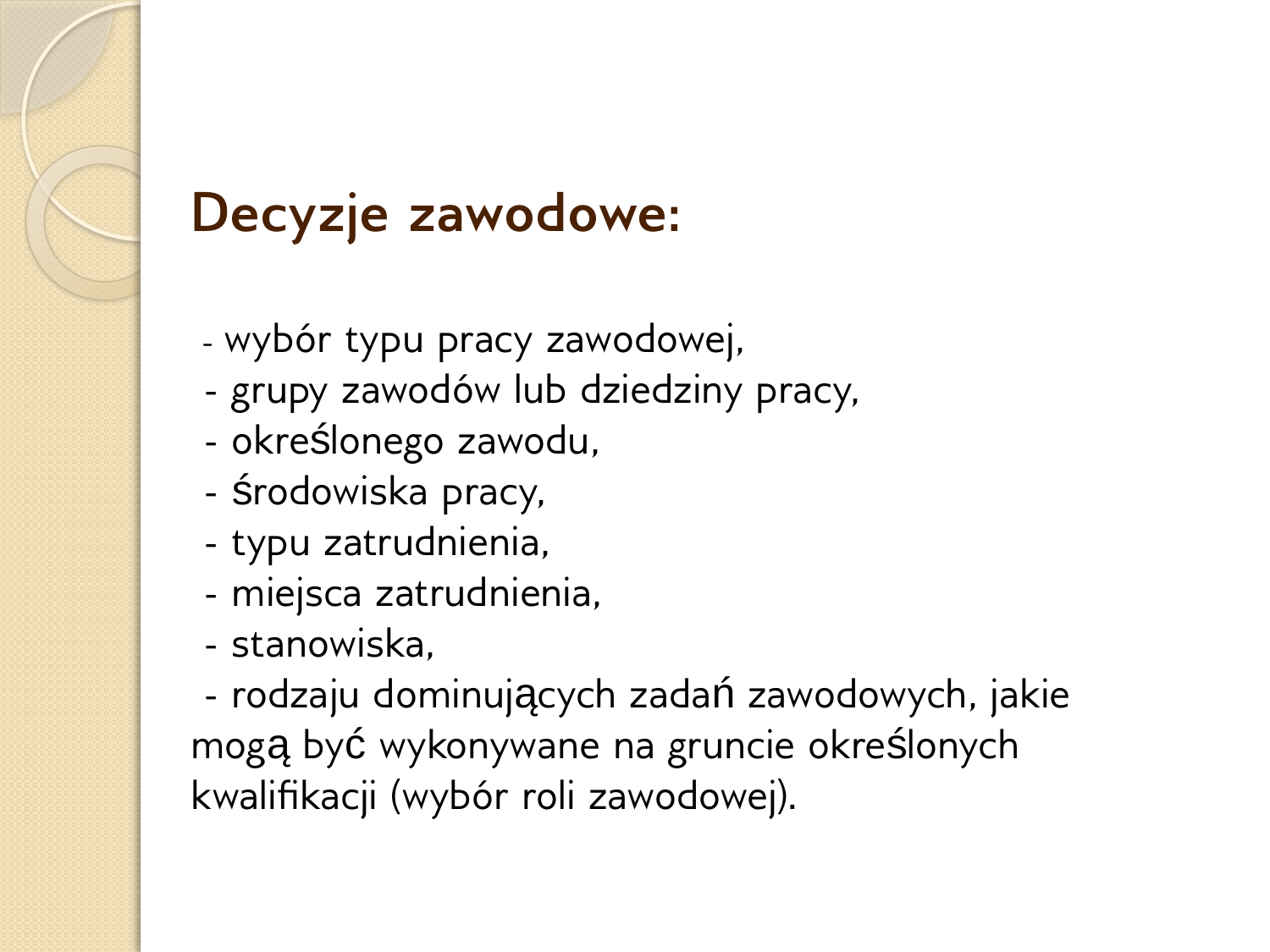

#
Decyzje zawodowe:

 - wybór typu pracy zawodowej,
 - grupy zawodów lub dziedziny pracy,
 - określonego zawodu,
 - środowiska pracy,
 - typu zatrudnienia,
 - miejsca zatrudnienia,
 - stanowiska,
 - rodzaju dominujących zadań zawodowych, jakie
mogą być wykonywane na gruncie określonych
kwalifikacji (wybór roli zawodowej).